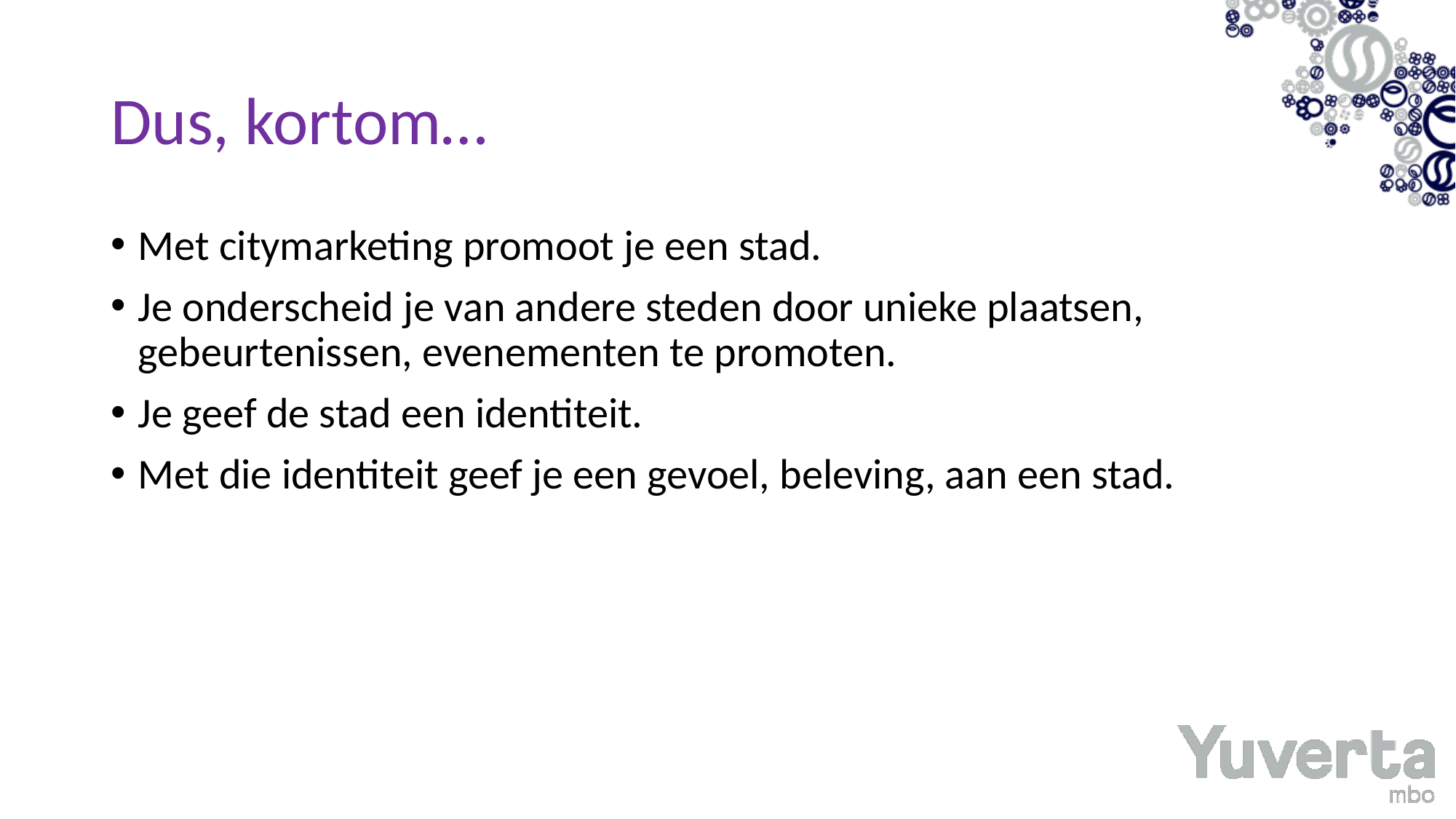

# Dus, kortom…
Met citymarketing promoot je een stad.
Je onderscheid je van andere steden door unieke plaatsen, gebeurtenissen, evenementen te promoten.
Je geef de stad een identiteit.
Met die identiteit geef je een gevoel, beleving, aan een stad.